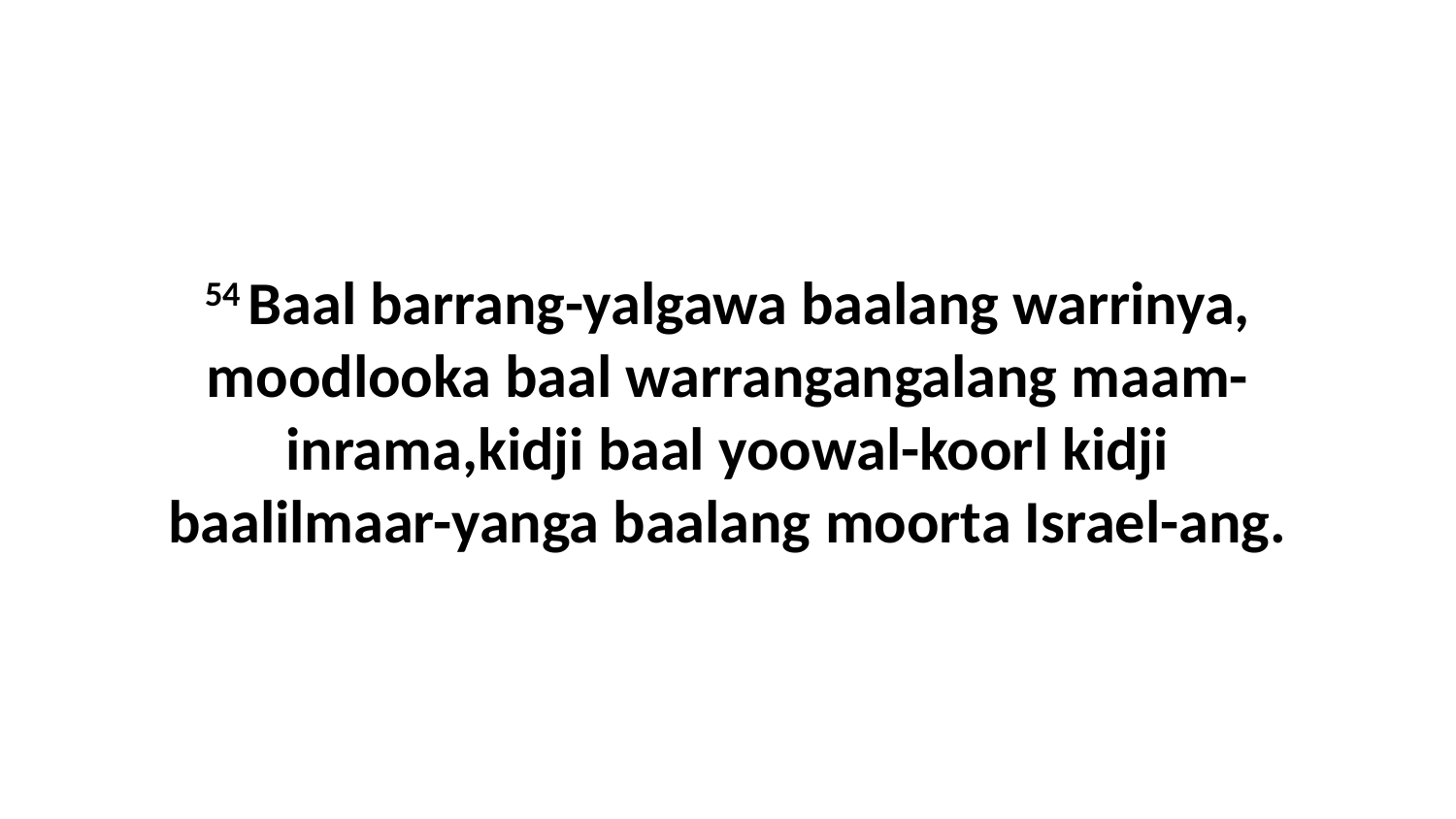

54 Baal barrang-yalgawa baalang warrinya, moodlooka baal warrangangalang maam-inrama,kidji baal yoowal-koorl kidji baalilmaar-yanga baalang moorta Israel-ang.